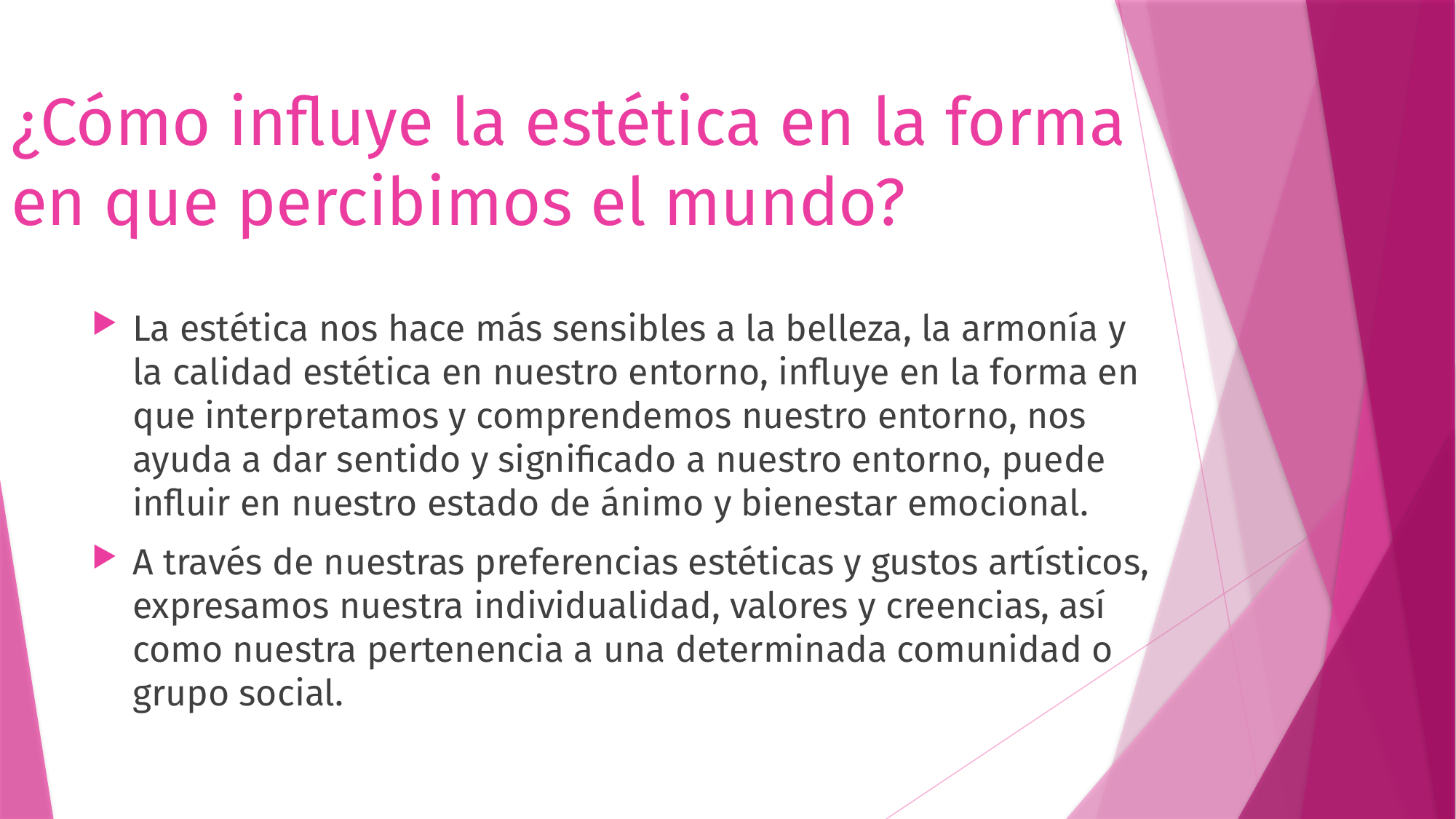

# ¿Cómo influye la estética en la forma en que percibimos el mundo?
La estética nos hace más sensibles a la belleza, la armonía y la calidad estética en nuestro entorno, influye en la forma en que interpretamos y comprendemos nuestro entorno, nos ayuda a dar sentido y significado a nuestro entorno, puede influir en nuestro estado de ánimo y bienestar emocional.
A través de nuestras preferencias estéticas y gustos artísticos, expresamos nuestra individualidad, valores y creencias, así como nuestra pertenencia a una determinada comunidad o grupo social.